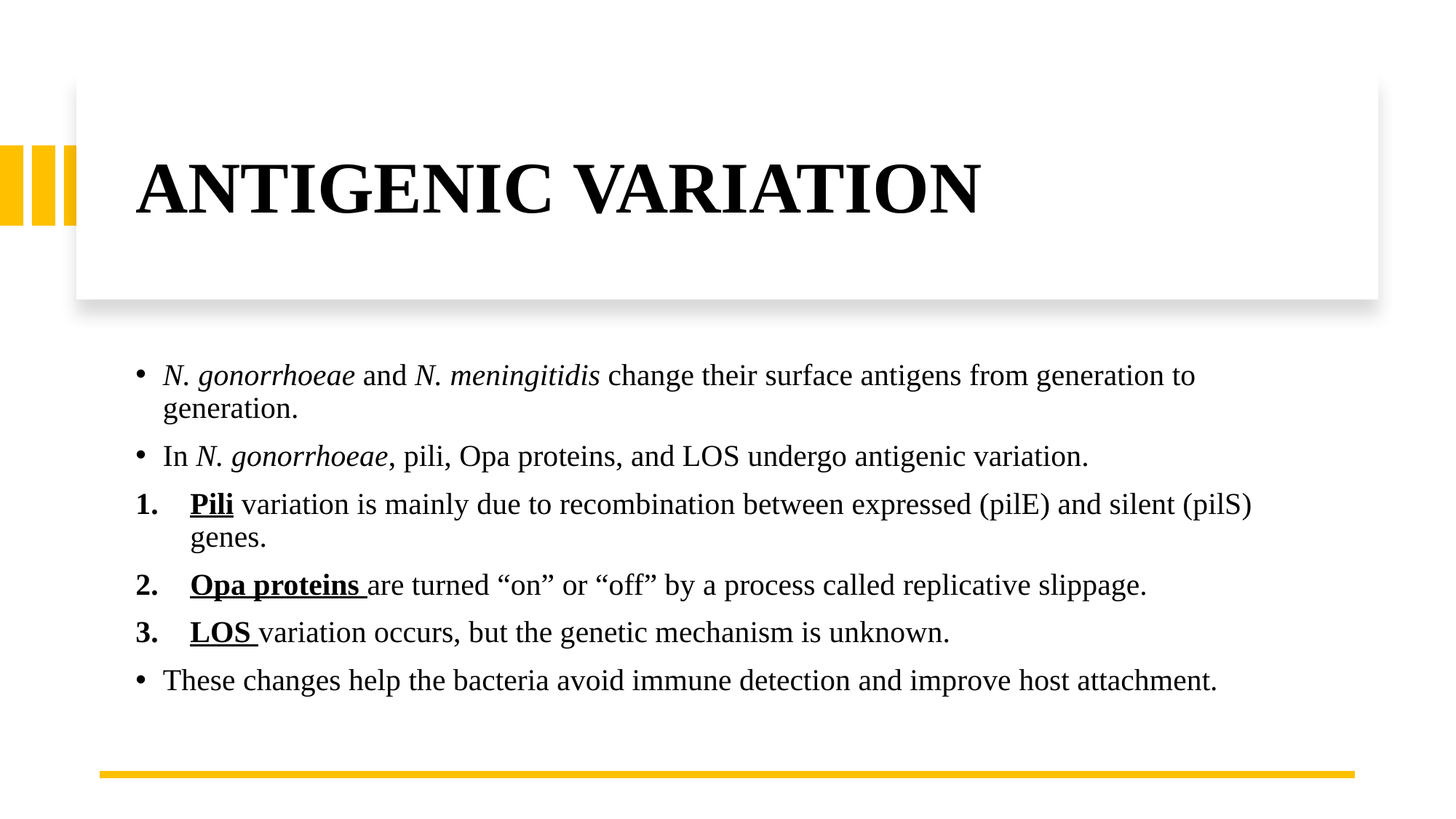

# ANTIGENIC VARIATION

N. gonorrhoeae and N. meningitidis change their surface antigens from generation to generation.
In N. gonorrhoeae, pili, Opa proteins, and LOS undergo antigenic variation.
Pili variation is mainly due to recombination between expressed (pilE) and silent (pilS) genes.
Opa proteins are turned “on” or “off” by a process called replicative slippage.
LOS variation occurs, but the genetic mechanism is unknown.
These changes help the bacteria avoid immune detection and improve host attachment.